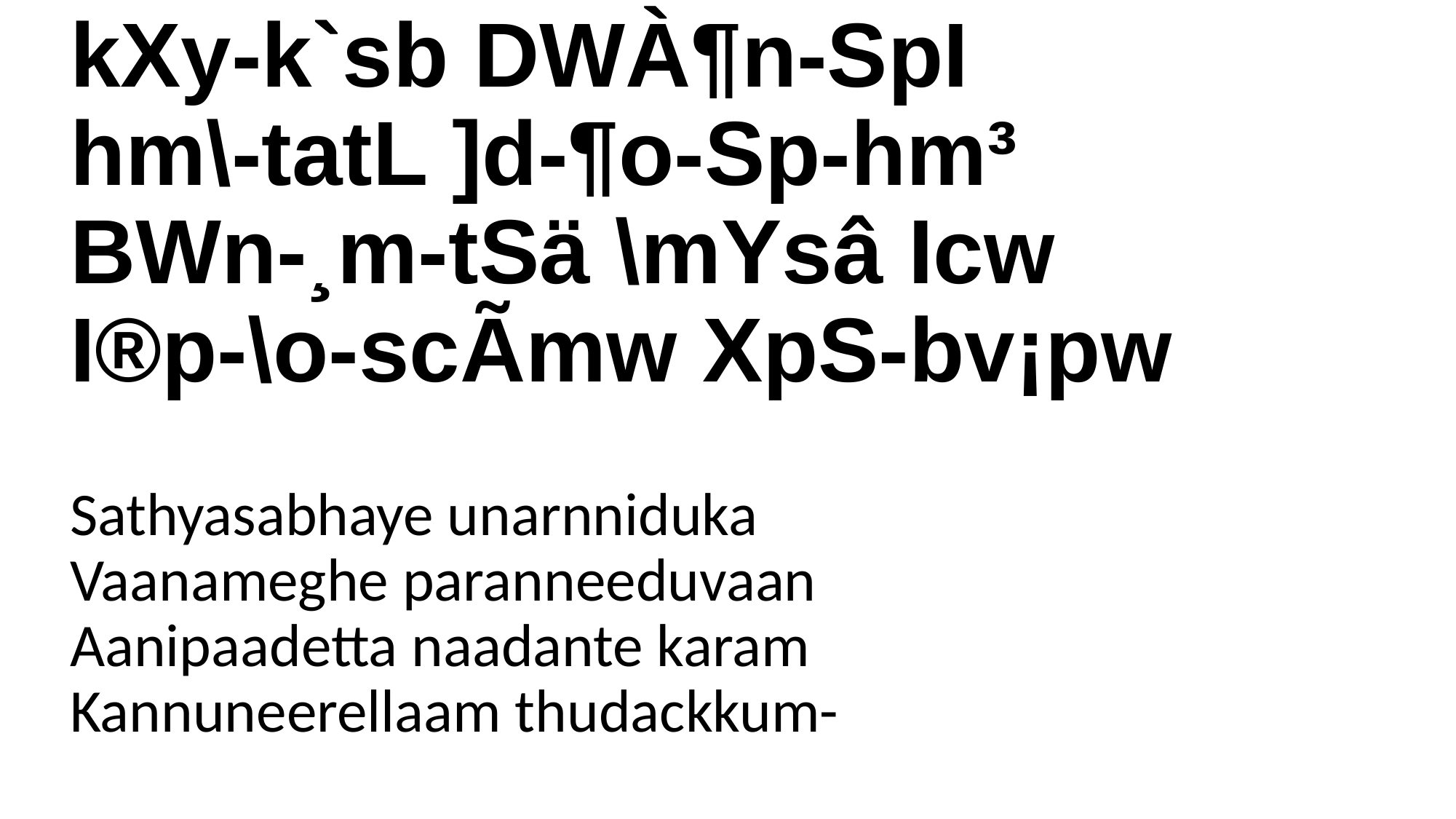

# kXy-k`sb DWÀ¶n-SpI hm\-tatL ]d-¶o-Sp-hm³ BWn-¸m-tSä \mYsâ Icw I®p-\o-scÃmw XpS-bv¡pw
Sathyasabhaye unarnniduka
Vaanameghe paranneeduvaan
Aanipaadetta naadante karam
Kannuneerellaam thudackkum-